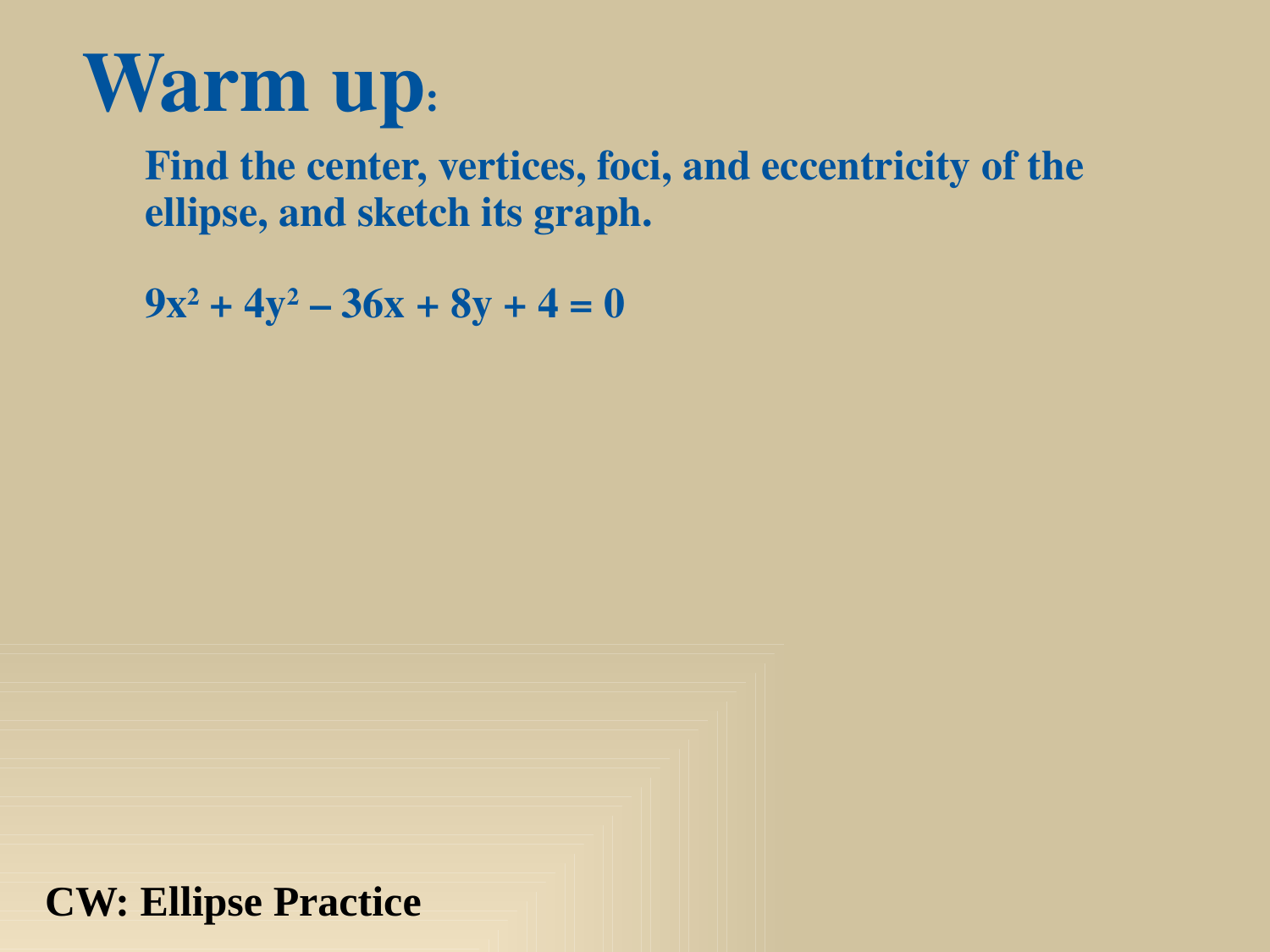

Warm up:
Find the center, vertices, foci, and eccentricity of the ellipse, and sketch its graph.

9x2 + 4y2 – 36x + 8y + 4 = 0
CW: Ellipse Practice